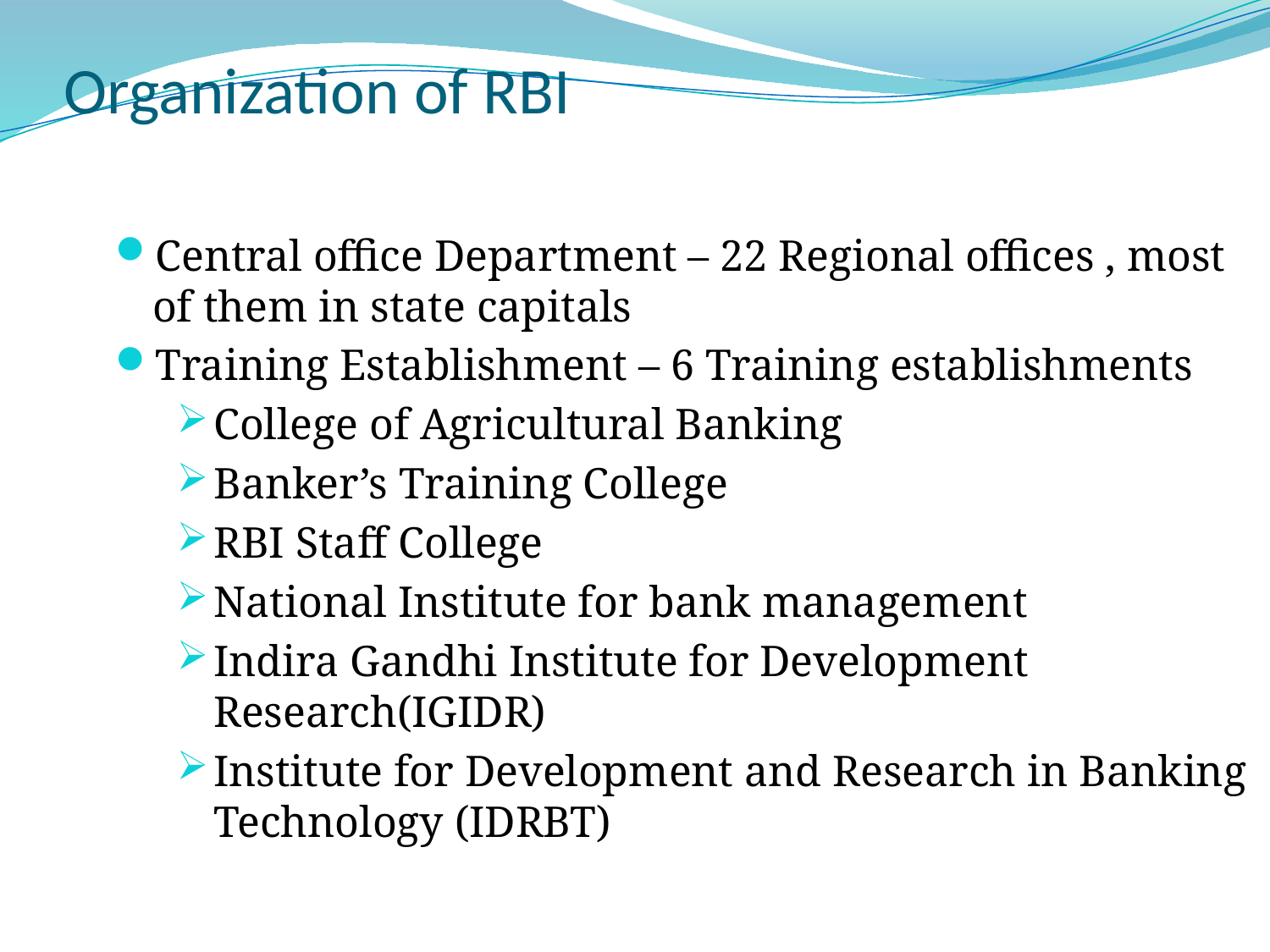

# Organization of RBI
Central office Department – 22 Regional offices , most of them in state capitals
Training Establishment – 6 Training establishments
College of Agricultural Banking
Banker’s Training College
RBI Staff College
National Institute for bank management
Indira Gandhi Institute for Development  Research(IGIDR)
Institute for Development and Research in Banking Technology (IDRBT)